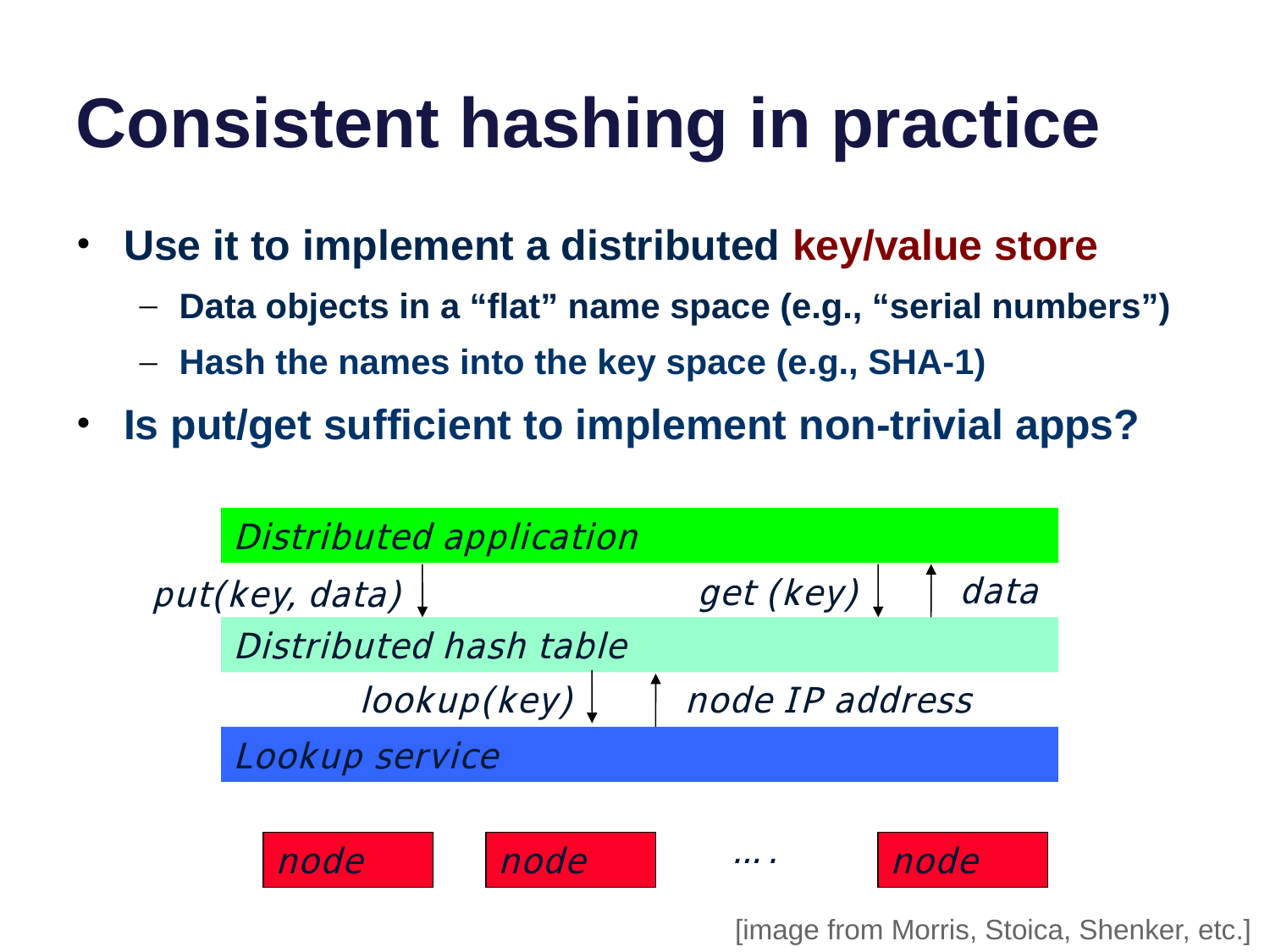

# Consistent hashing in practice
Use it to implement a distributed key/value store
Data objects in a “flat” name space (e.g., “serial numbers”)
Hash the names into the key space (e.g., SHA-1)
Is put/get sufficient to implement non-trivial apps?

Distributed application
data

get (key)

put(key, data)
Distributed hash table

lookup(key)
node IP address

Lookup service
….
node
node
node
[image from Morris, Stoica, Shenker, etc.]